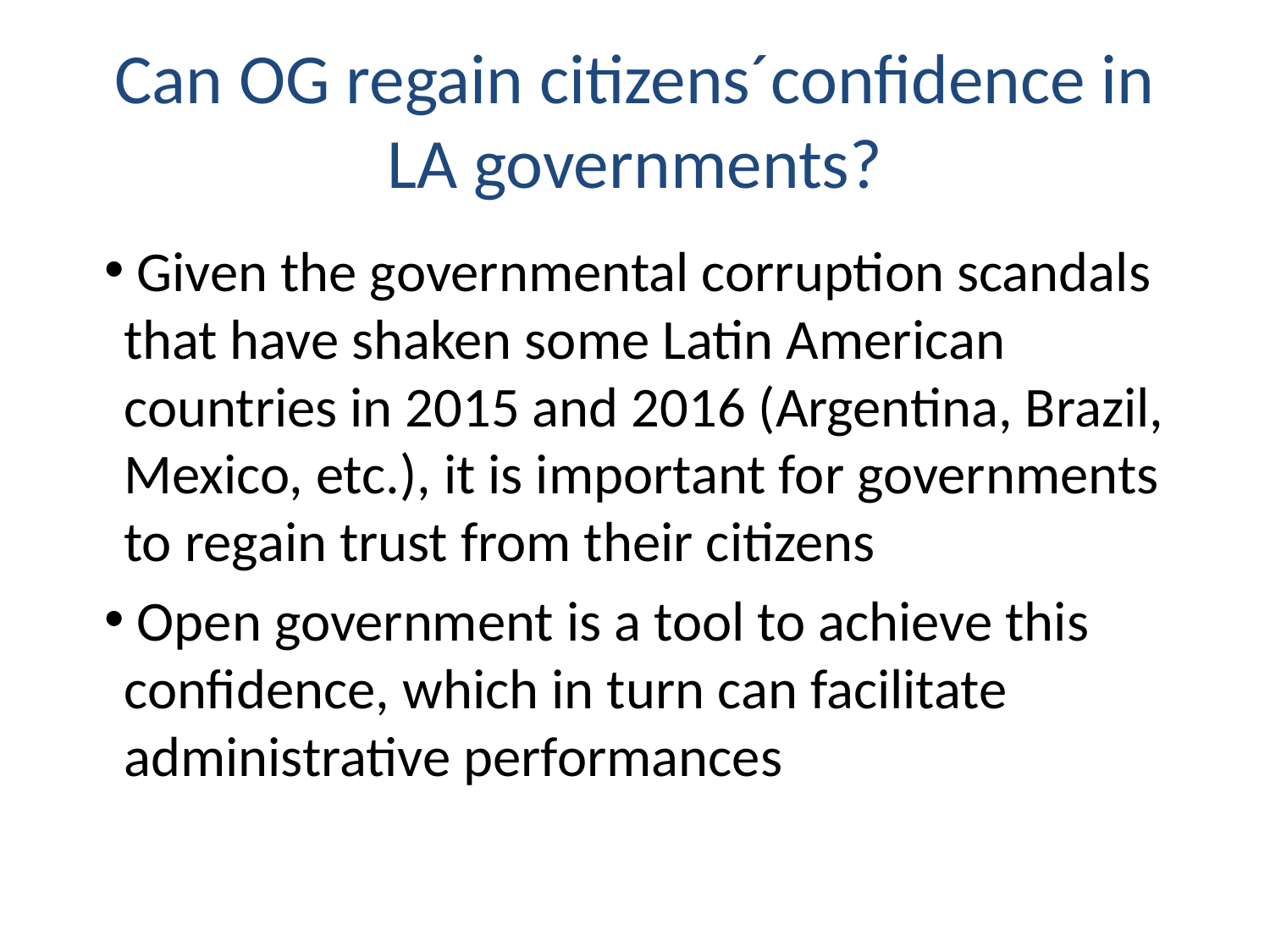

# Can OG regain citizens´confidence in LA governments?
 Given the governmental corruption scandals that have shaken some Latin American countries in 2015 and 2016 (Argentina, Brazil, Mexico, etc.), it is important for governments to regain trust from their citizens
 Open government is a tool to achieve this confidence, which in turn can facilitate administrative performances